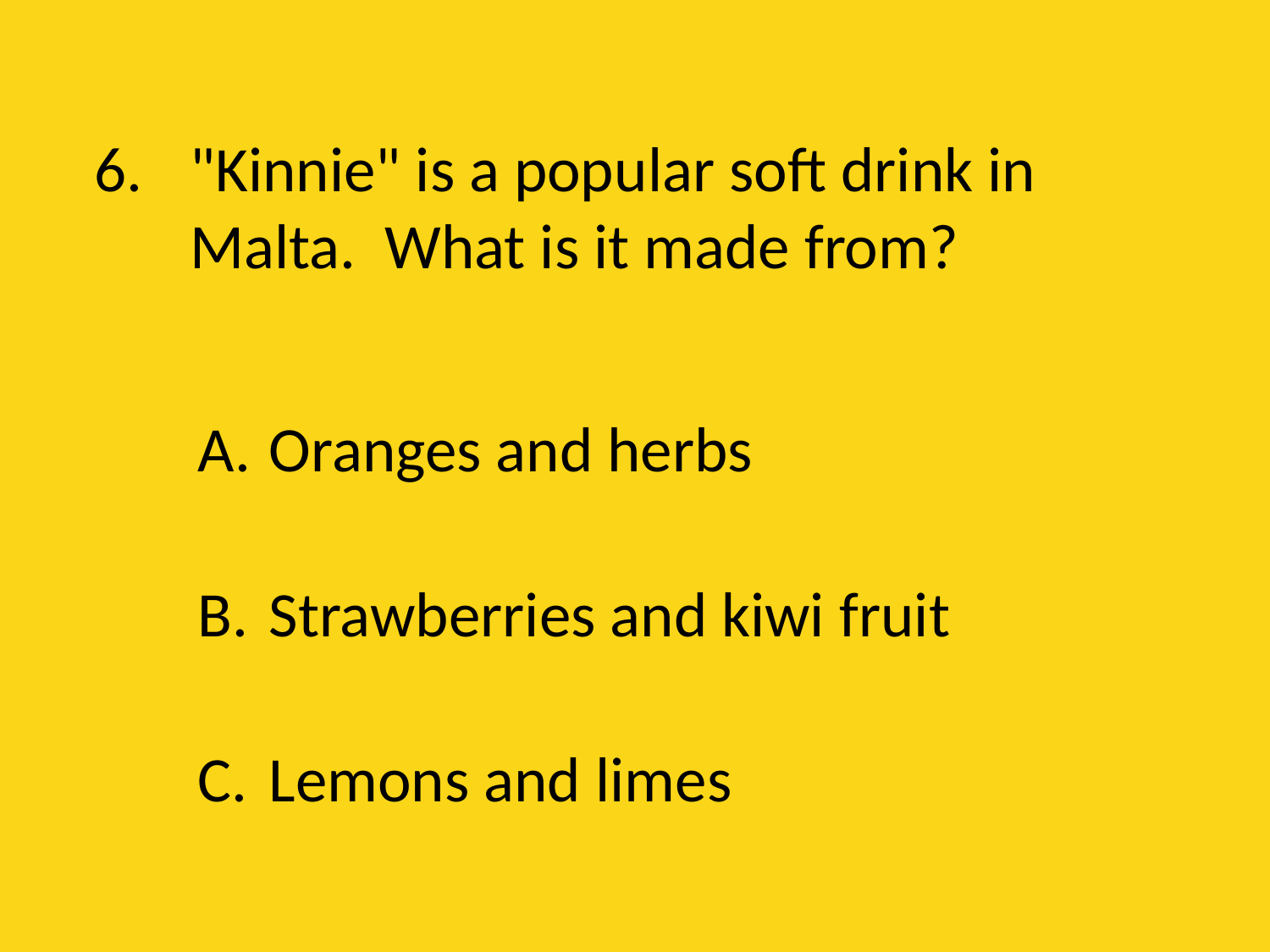

# 6. 	"Kinnie" is a popular soft drink in Malta.  What is it made from?
Oranges and herbs
Strawberries and kiwi fruit
Lemons and limes